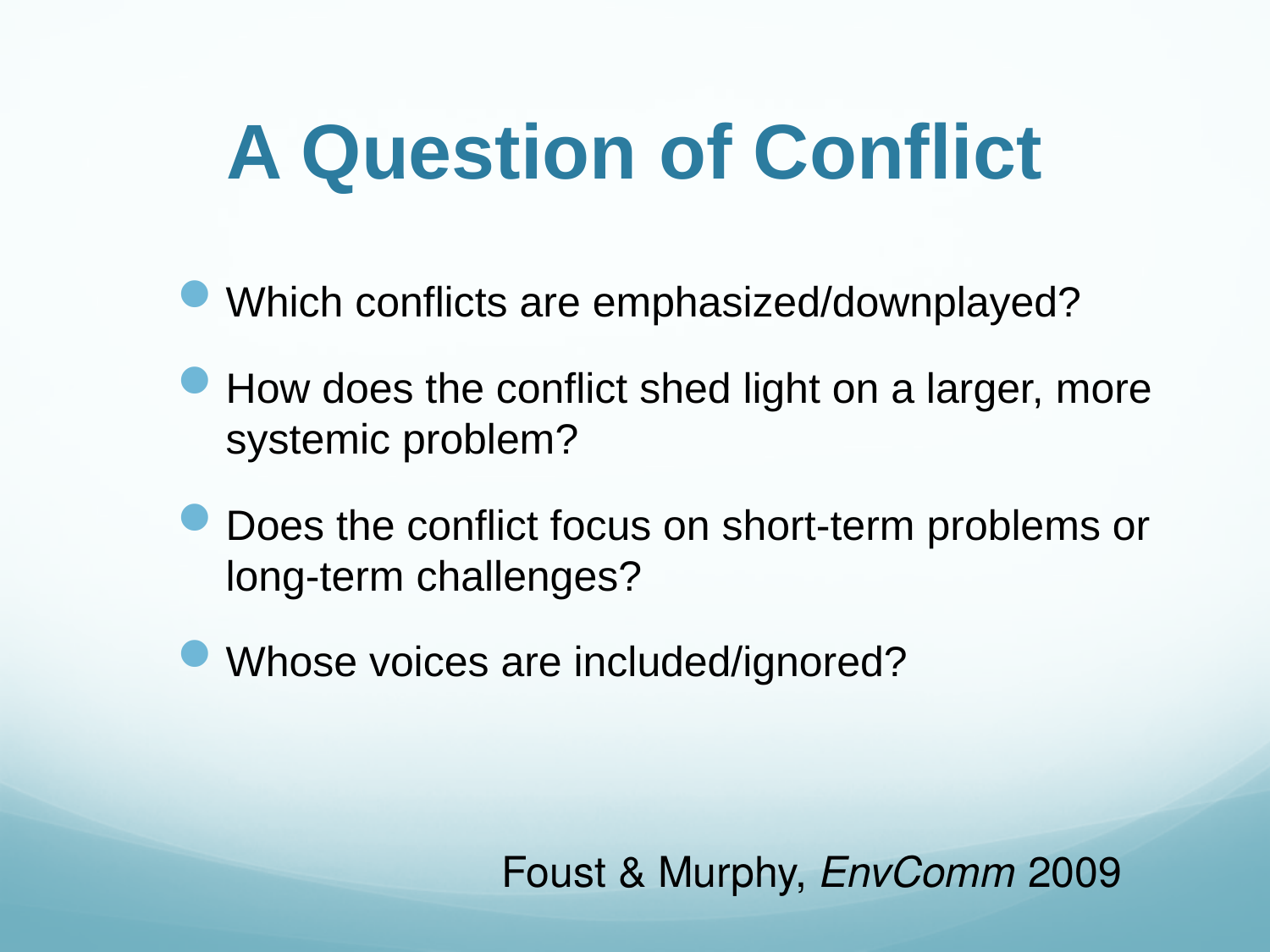

# A Question of Conflict
Which conflicts are emphasized/downplayed?
How does the conflict shed light on a larger, more systemic problem?
Does the conflict focus on short-term problems or long-term challenges?
Whose voices are included/ignored?

Foust & Murphy, EnvComm 2009